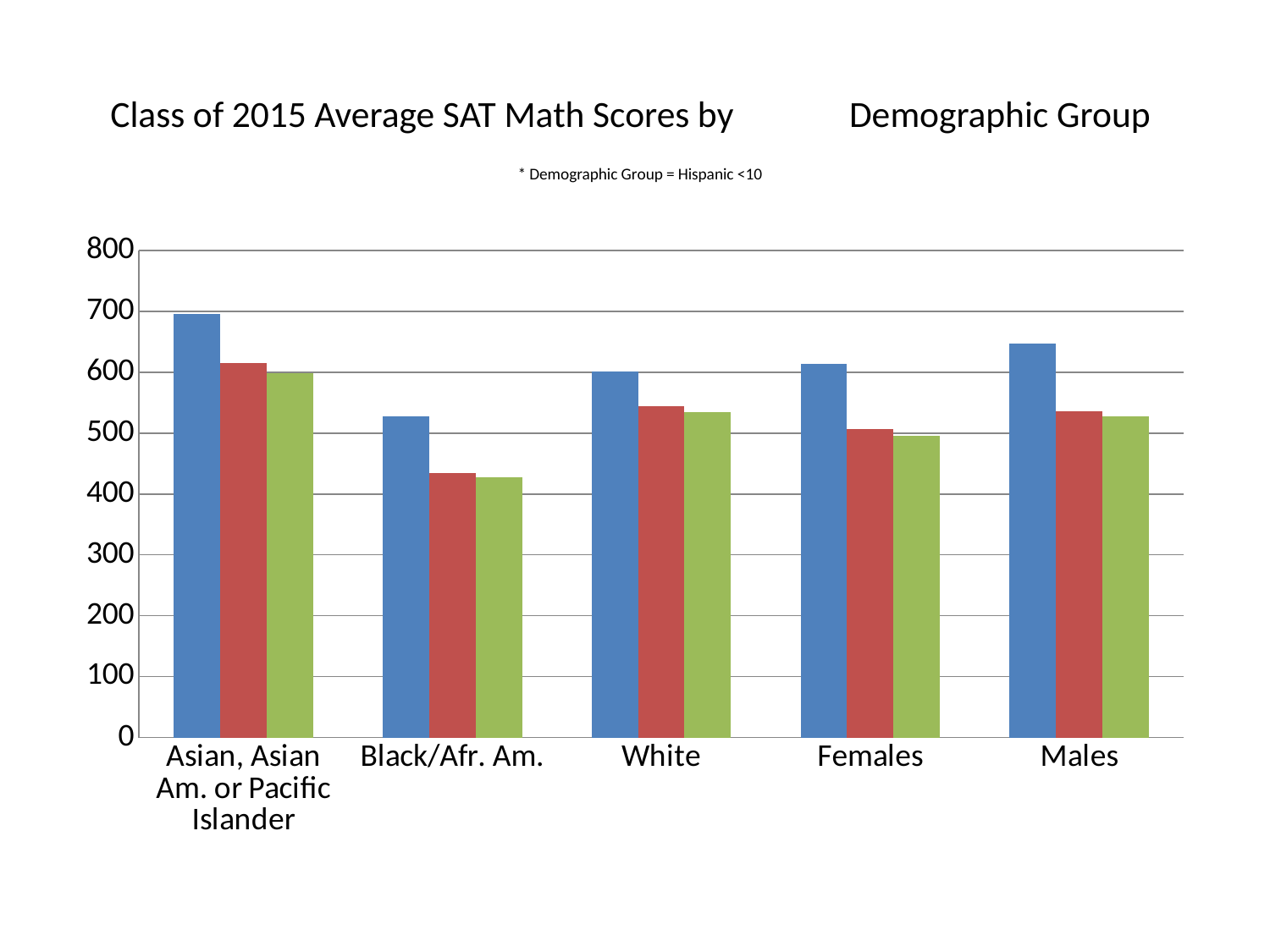

# Class of 2015 Average SAT Math Scores by              Demographic Group * Demographic Group = Hispanic <10

### Chart

| Category | MTSD | State | National |
|---|---|---|---|
| Asian, Asian Am. or Pacific Islander | 696.0 | 615.0 | 598.0 |
| Black/Afr. Am. | 528.0 | 435.0 | 428.0 |
| White | 601.0 | 544.0 | 534.0 |
| Females | 614.0 | 507.0 | 496.0 |
| Males | 647.0 | 536.0 | 527.0 |